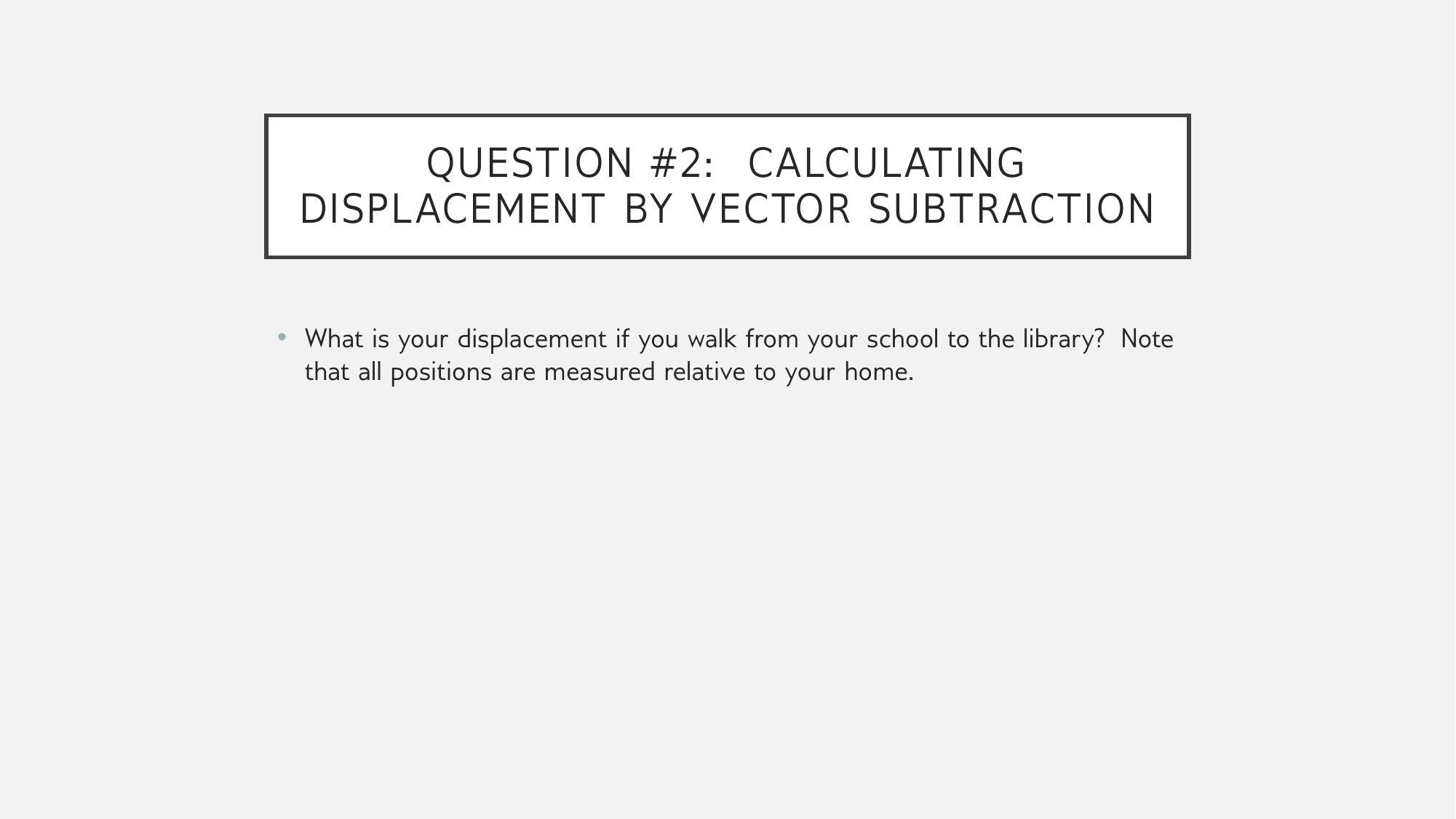

# Question #2:  Calculating Displacement by vector subtraction
What is your displacement if you walk from your school to the library?  Note that all positions are measured relative to your home.